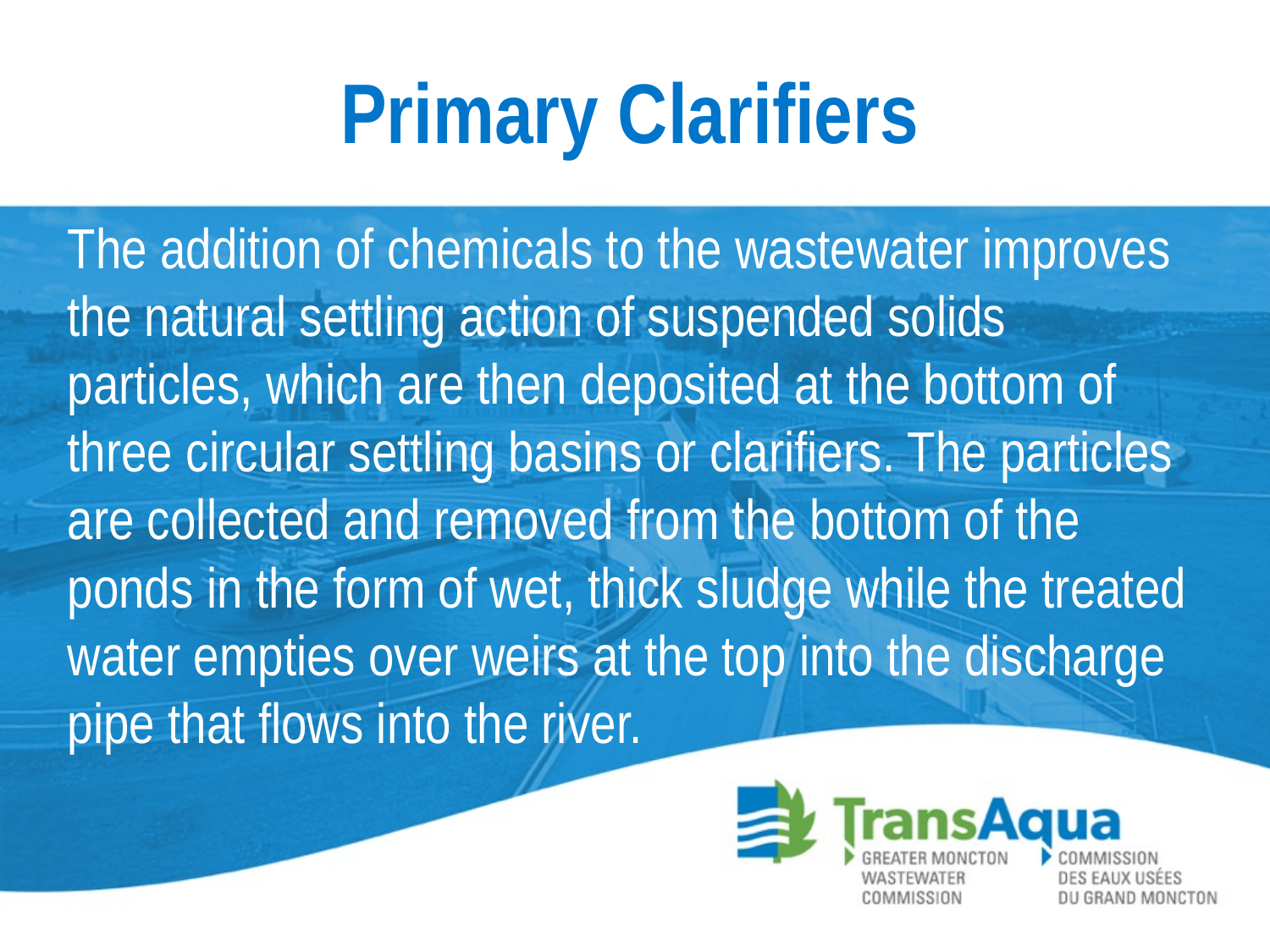

Primary Clarifiers
The addition of chemicals to the wastewater improves the natural settling action of suspended solids particles, which are then deposited at the bottom of three circular settling basins or clarifiers. The particles are collected and removed from the bottom of the ponds in the form of wet, thick sludge while the treated water empties over weirs at the top into the discharge pipe that flows into the river.